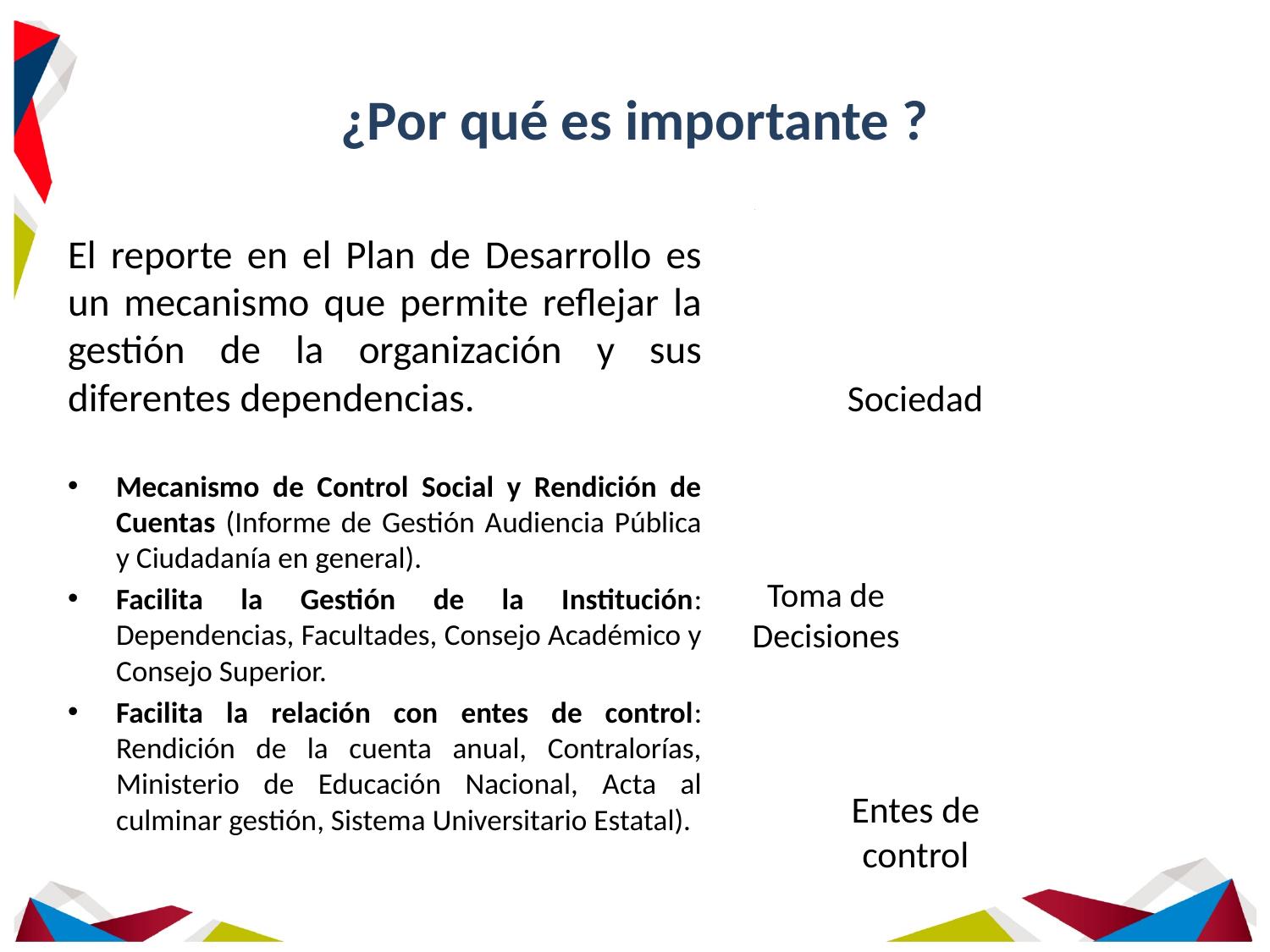

# ¿Por qué es importante ?
Sociedad
Toma de Decisiones
Entes de control
El reporte en el Plan de Desarrollo es un mecanismo que permite reflejar la gestión de la organización y sus diferentes dependencias.

Mecanismo de Control Social y Rendición de Cuentas (Informe de Gestión Audiencia Pública y Ciudadanía en general).
Facilita la Gestión de la Institución: Dependencias, Facultades, Consejo Académico y Consejo Superior.
Facilita la relación con entes de control: Rendición de la cuenta anual, Contralorías, Ministerio de Educación Nacional, Acta al culminar gestión, Sistema Universitario Estatal).